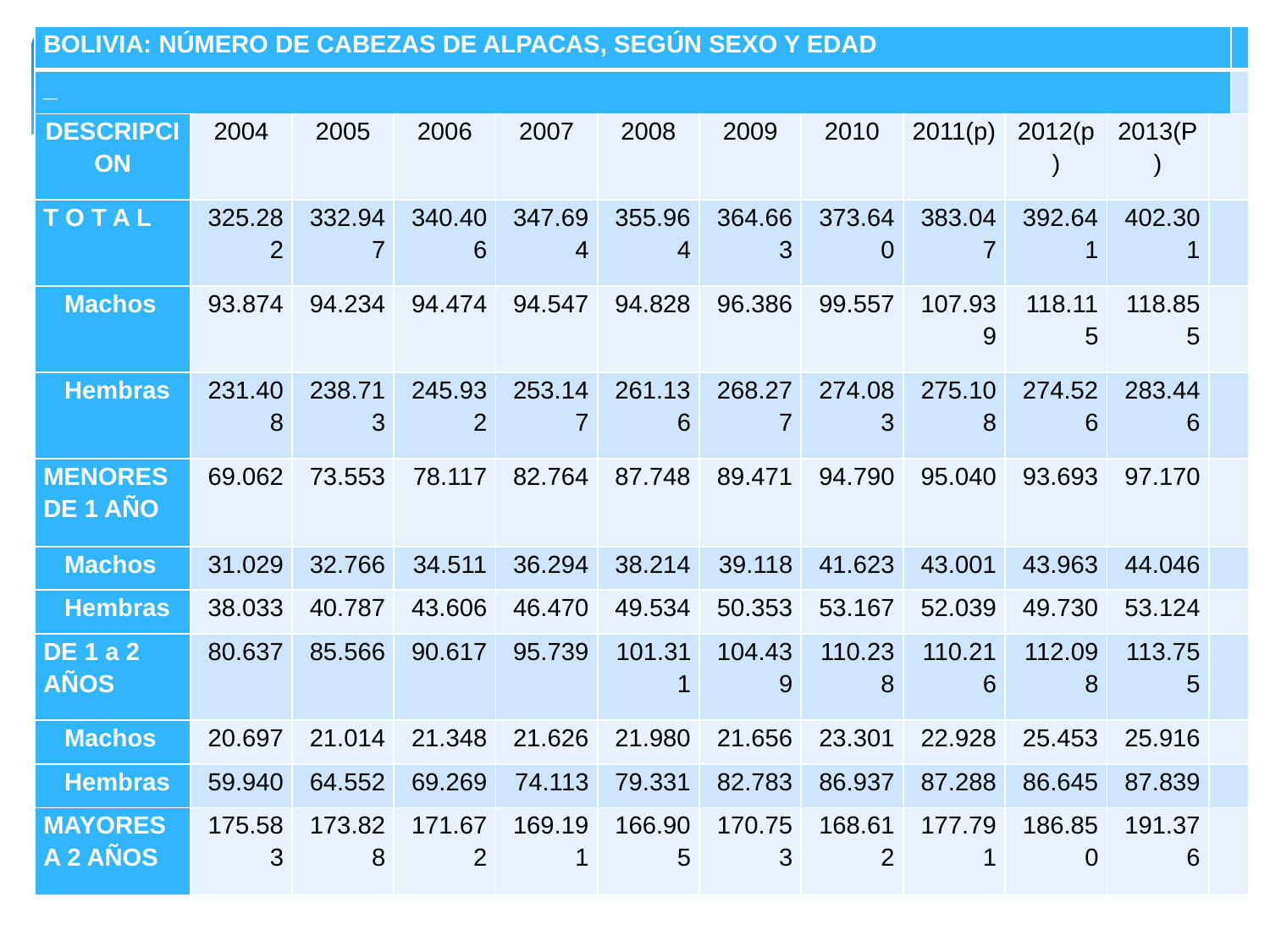

| BOLIVIA: NÚMERO DE CABEZAS DE ALPACAS, SEGÚN SEXO Y EDAD |  |  |  |  |  |  |  |  |  |  |  |  |
| --- | --- | --- | --- | --- | --- | --- | --- | --- | --- | --- | --- | --- |
| \_ |  |  |  |  |  |  |  |  |  |  |  |  |
| DESCRIPCION | 2004 | 2005 | 2006 | 2007 | 2008 | 2009 | 2010 | 2011(p) | 2012(p) | 2013(P) |  |  |
| T O T A L | 325.282 | 332.947 | 340.406 | 347.694 | 355.964 | 364.663 | 373.640 | 383.047 | 392.641 | 402.301 |  |  |
| Machos | 93.874 | 94.234 | 94.474 | 94.547 | 94.828 | 96.386 | 99.557 | 107.939 | 118.115 | 118.855 |  |  |
| Hembras | 231.408 | 238.713 | 245.932 | 253.147 | 261.136 | 268.277 | 274.083 | 275.108 | 274.526 | 283.446 |  |  |
| MENORES DE 1 AÑO | 69.062 | 73.553 | 78.117 | 82.764 | 87.748 | 89.471 | 94.790 | 95.040 | 93.693 | 97.170 |  |  |
| Machos | 31.029 | 32.766 | 34.511 | 36.294 | 38.214 | 39.118 | 41.623 | 43.001 | 43.963 | 44.046 |  |  |
| Hembras | 38.033 | 40.787 | 43.606 | 46.470 | 49.534 | 50.353 | 53.167 | 52.039 | 49.730 | 53.124 |  |  |
| DE 1 a 2 AÑOS | 80.637 | 85.566 | 90.617 | 95.739 | 101.311 | 104.439 | 110.238 | 110.216 | 112.098 | 113.755 |  |  |
| Machos | 20.697 | 21.014 | 21.348 | 21.626 | 21.980 | 21.656 | 23.301 | 22.928 | 25.453 | 25.916 |  |  |
| Hembras | 59.940 | 64.552 | 69.269 | 74.113 | 79.331 | 82.783 | 86.937 | 87.288 | 86.645 | 87.839 |  |  |
| MAYORES A 2 AÑOS | 175.583 | 173.828 | 171.672 | 169.191 | 166.905 | 170.753 | 168.612 | 177.791 | 186.850 | 191.376 |  |  |